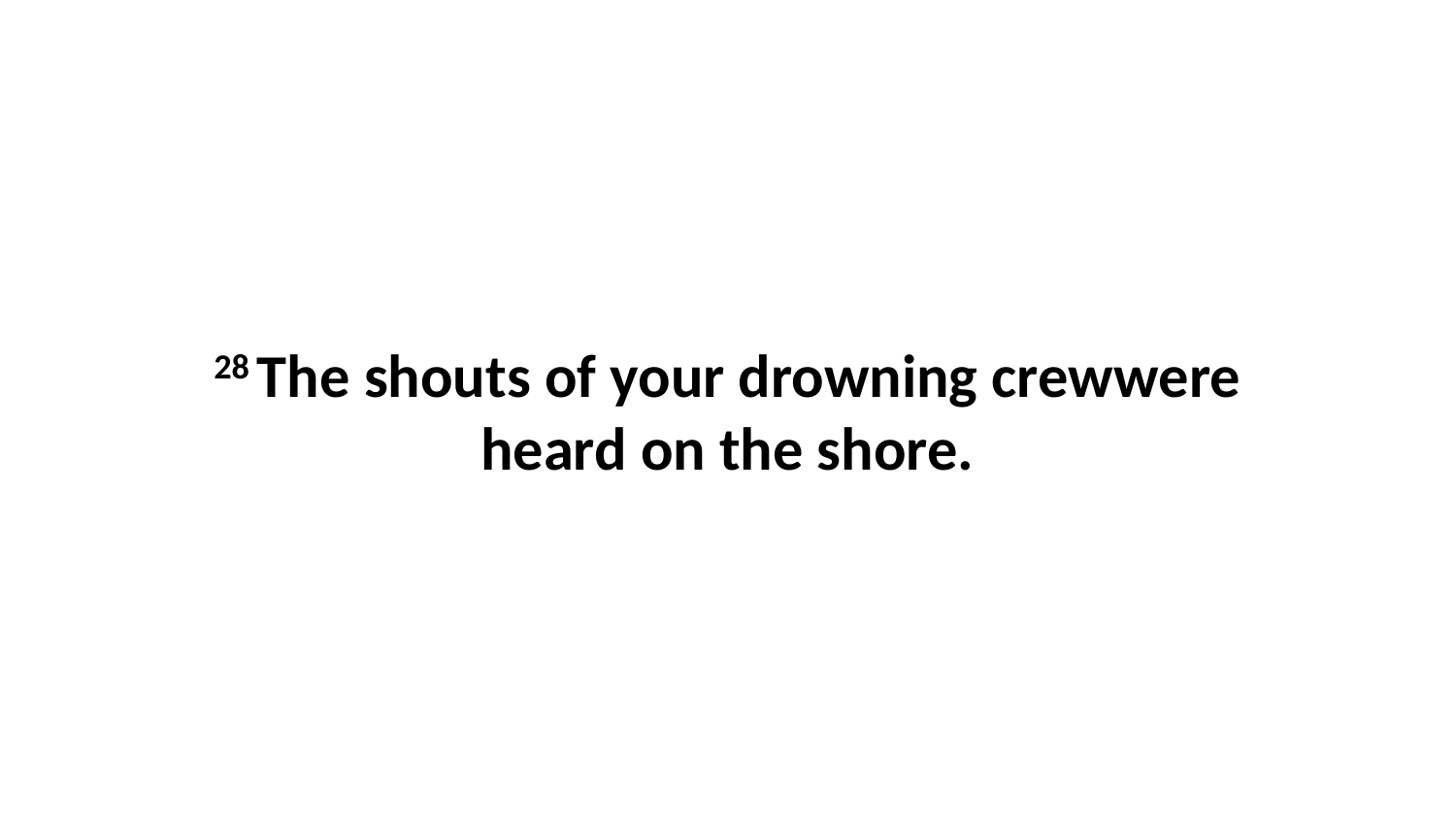

28 The shouts of your drowning crewwere heard on the shore.